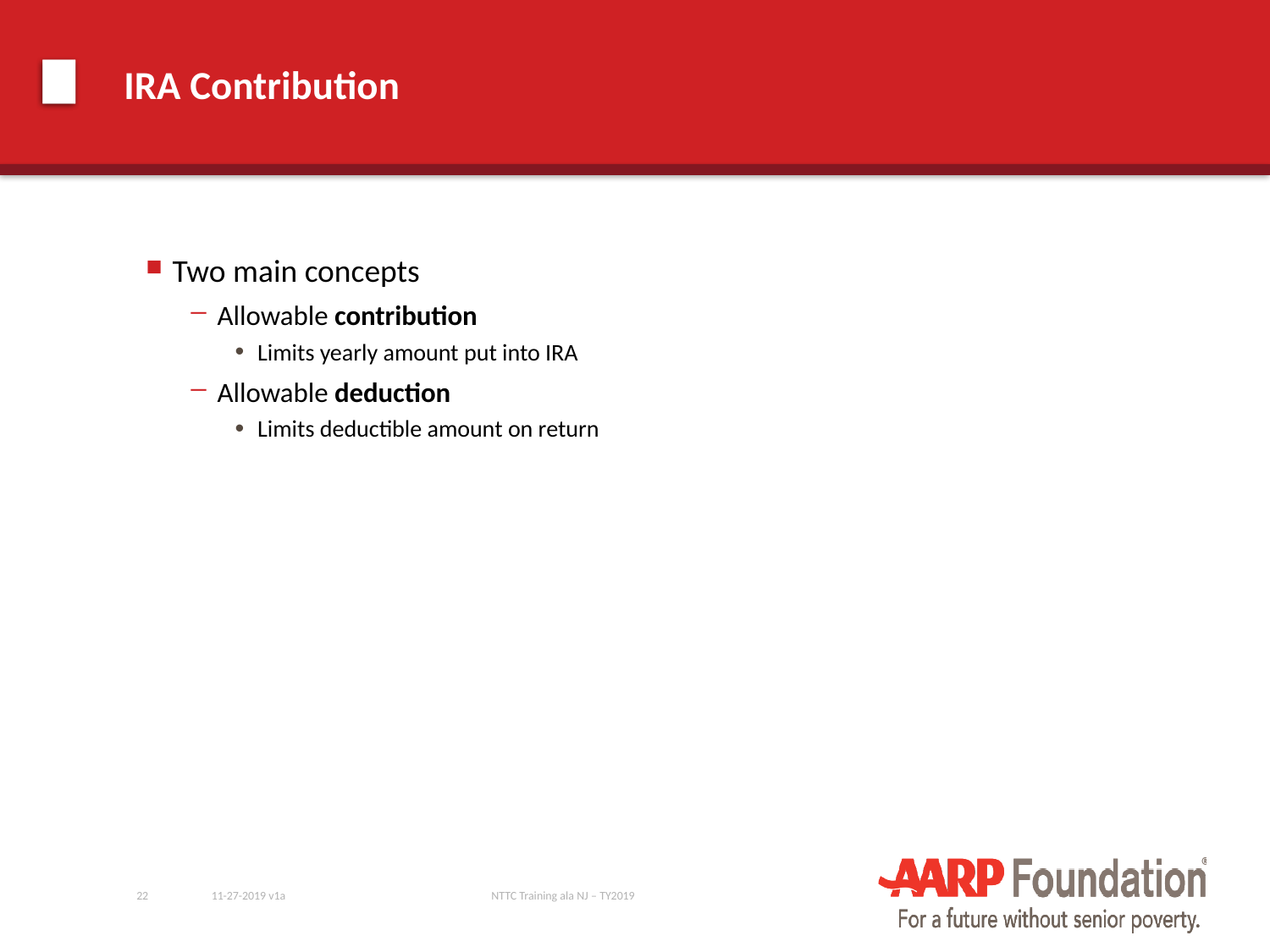

# IRA Contribution
Two main concepts
Allowable contribution
Limits yearly amount put into IRA
Allowable deduction
Limits deductible amount on return
22
11-27-2019 v1a
NTTC Training ala NJ – TY2019